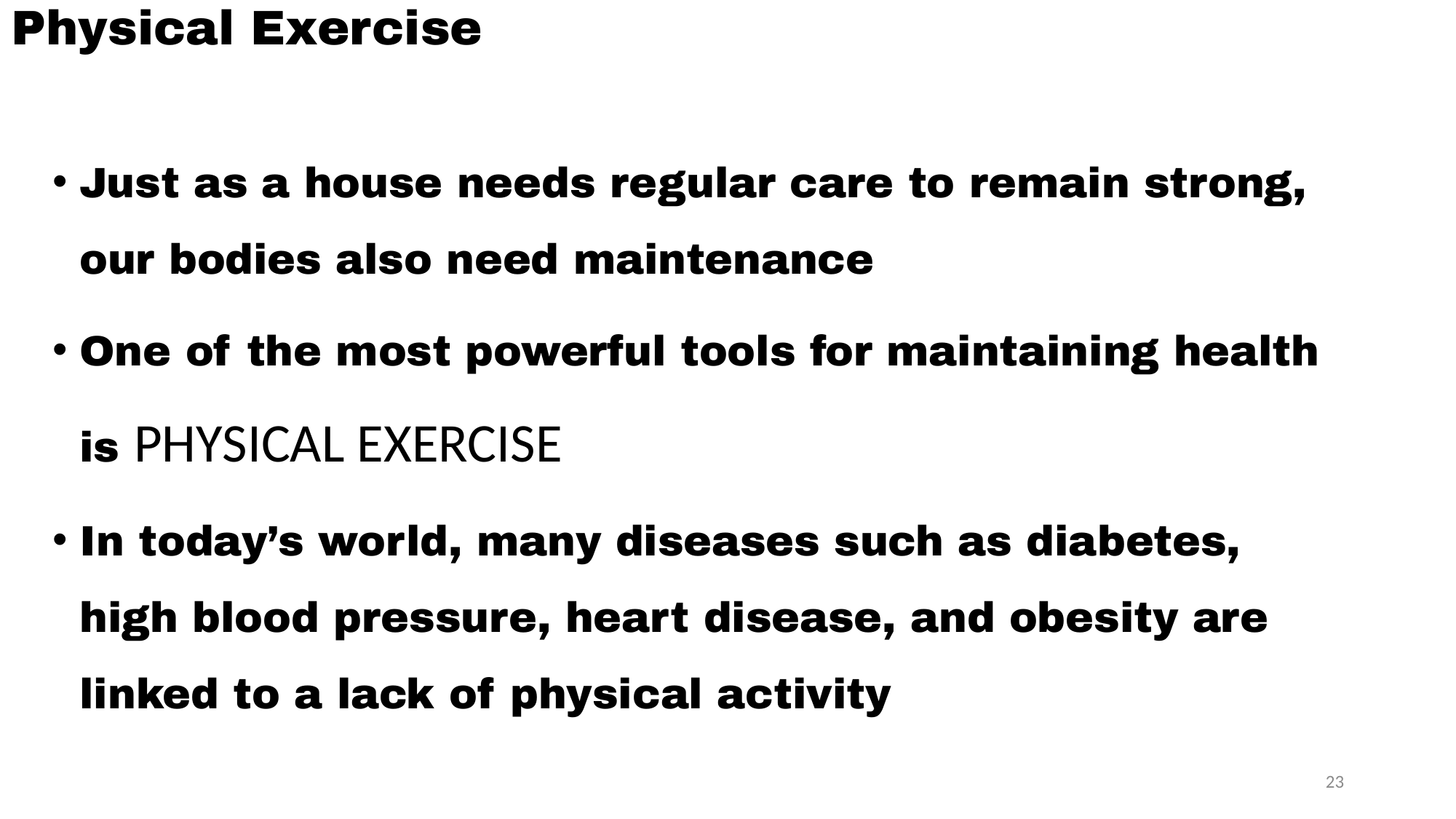

# Physical Exercise
Just as a house needs regular care to remain strong, our bodies also need maintenance
One of the most powerful tools for maintaining health is PHYSICAL EXERCISE
In today’s world, many diseases such as diabetes, high blood pressure, heart disease, and obesity are linked to a lack of physical activity
23